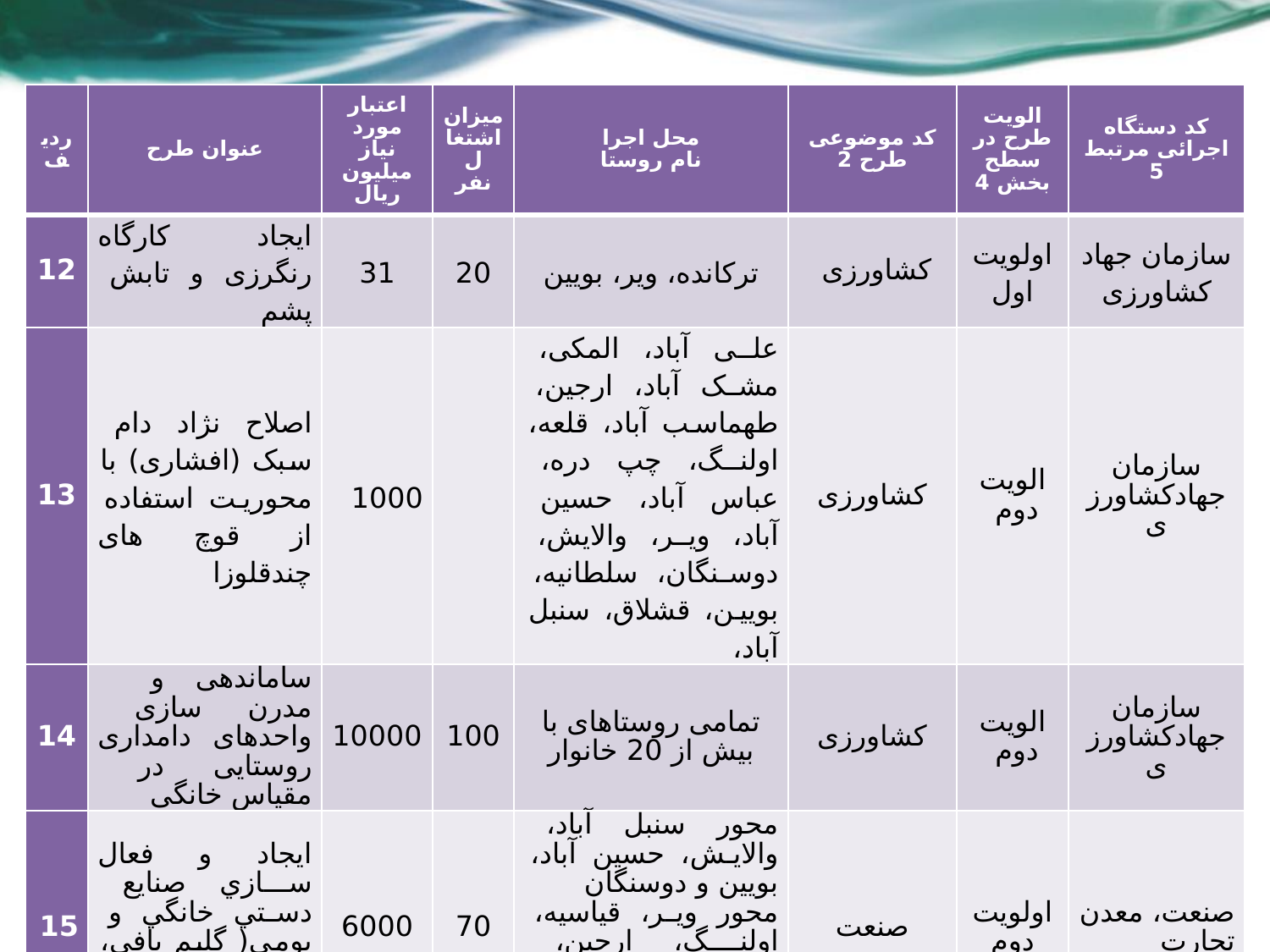

| ردیف | عنوان طرح | اعتبار مورد نیاز میلیون ریال | میزان اشتغال نفر | محل اجرا نام روستا | کد موضوعی طرح 2 | الویت طرح در سطح بخش 4 | کد دستگاه اجرائی مرتبط 5 |
| --- | --- | --- | --- | --- | --- | --- | --- |
| 12 | ایجاد کارگاه رنگرزی و تابش پشم | 31 | 20 | ترکانده، ویر، بویین | کشاورزی | اولویت اول | سازمان جهاد کشاورزی |
| 13 | اصلاح نژاد دام سبک (افشاری) با محوریت استفاده از قوچ های چندقلوزا | 1000 |  | علی آباد، المکی، مشک آباد، ارجین، طهماسب آباد، قلعه، اولنگ، چپ دره، عباس آباد، حسین آباد، ویر، والایش، دوسنگان، سلطانیه، بویین، قشلاق، سنبل آباد، | کشاورزی | الویت دوم | سازمان جهادکشاورزی |
| 14 | ساماندهی و مدرن سازی واحدهای دامداری روستایی در مقیاس خانگی | 10000 | 100 | تمامی روستاهای با بیش از 20 خانوار | کشاورزی | الویت دوم | سازمان جهادکشاورزی |
| 15 | ایجاد و فعال سازي صنايع دستي خانگي و بومي( گلیم بافی، قالی بافی ) ( 70 واحد خانگی ) | 6000 | 70 | محور سنبل آباد، والایش، حسین آباد، بویین و دوسنگان محور ویر، قیاسیه، اولنگ، ارجین، ترکانده، چشمه سار، ندیرآباد، چپ دره، طهماسب آباد | صنعت | اولویت دوم | صنعت، معدن تجارت |